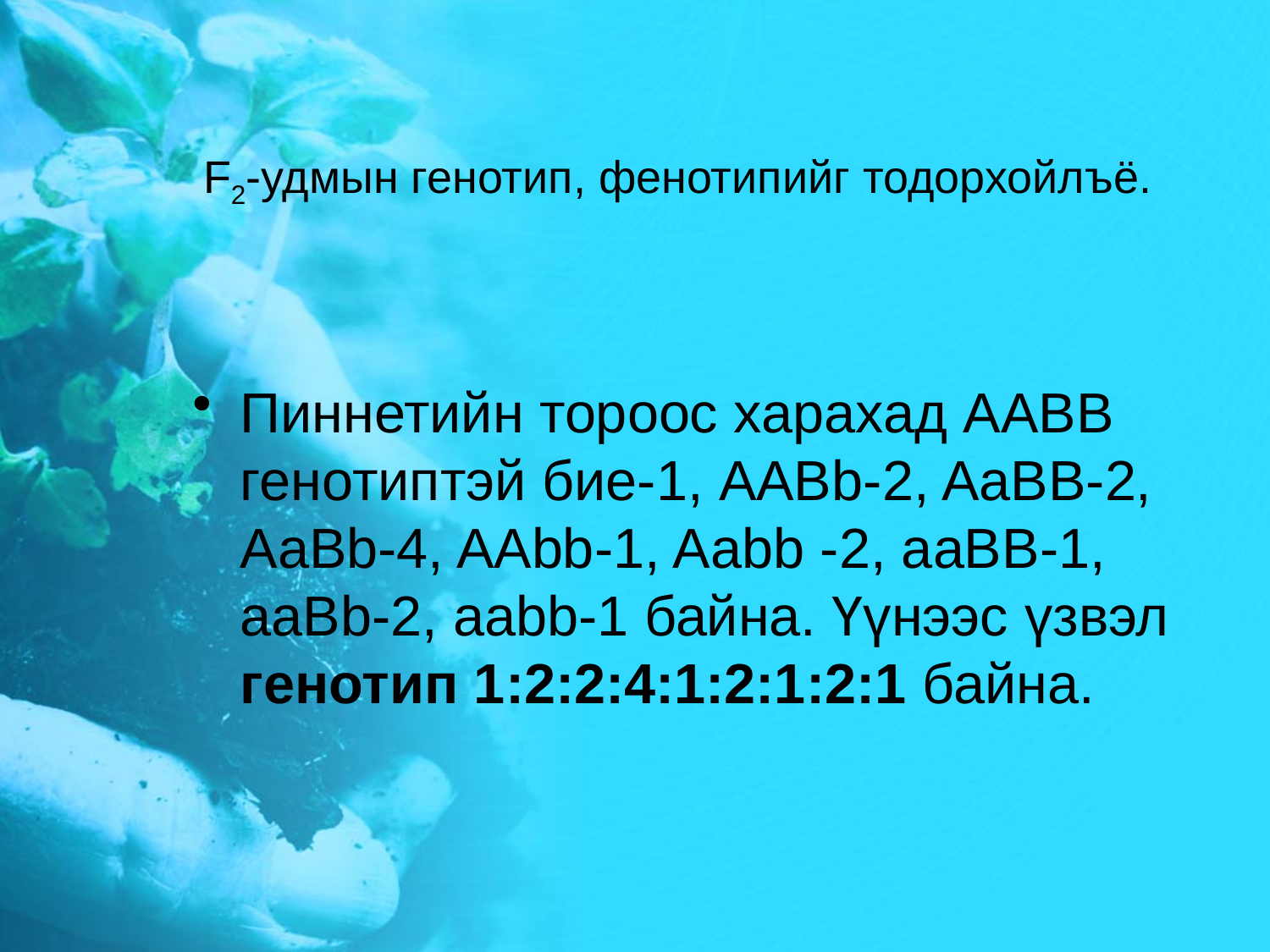

# F2-удмын генотип, фенотипийг тодорхойлъё.
Пиннетийн тороос харахад ААВВ генотиптэй бие-1, AABb-2, AaBB-2, AaBb-4, AAbb-1, Aabb -2, aaBB-1, aaBb-2, aabb-1 байна. Үүнээс үзвэл генотип 1:2:2:4:1:2:1:2:1 байна.